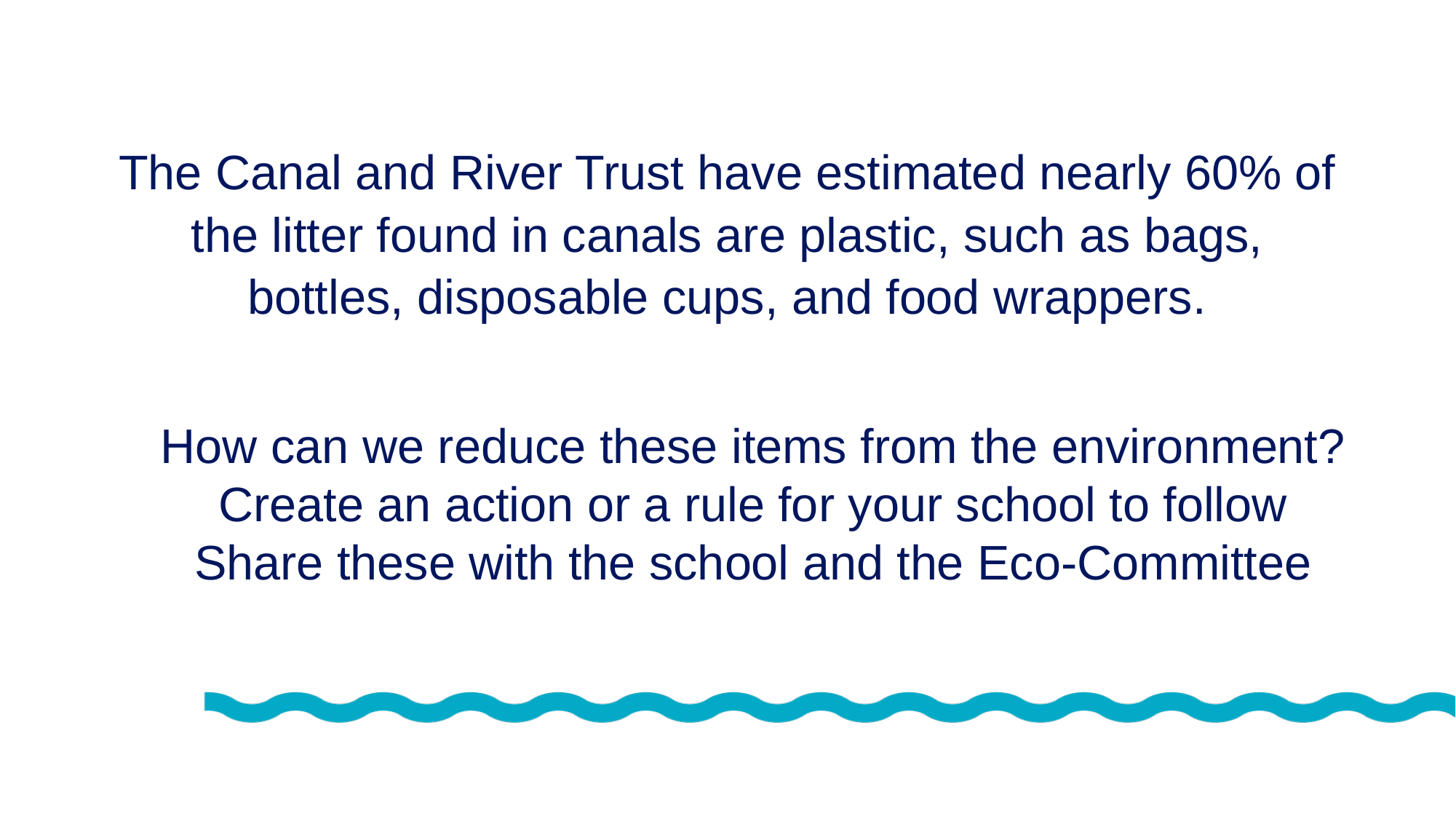

The Canal and River Trust have estimated nearly 60% of the litter found in canals are plastic, such as bags, bottles, disposable cups, and food wrappers.

How can we reduce these items from the environment?
Create an action or a rule for your school to follow
Share these with the school and the Eco-Committee